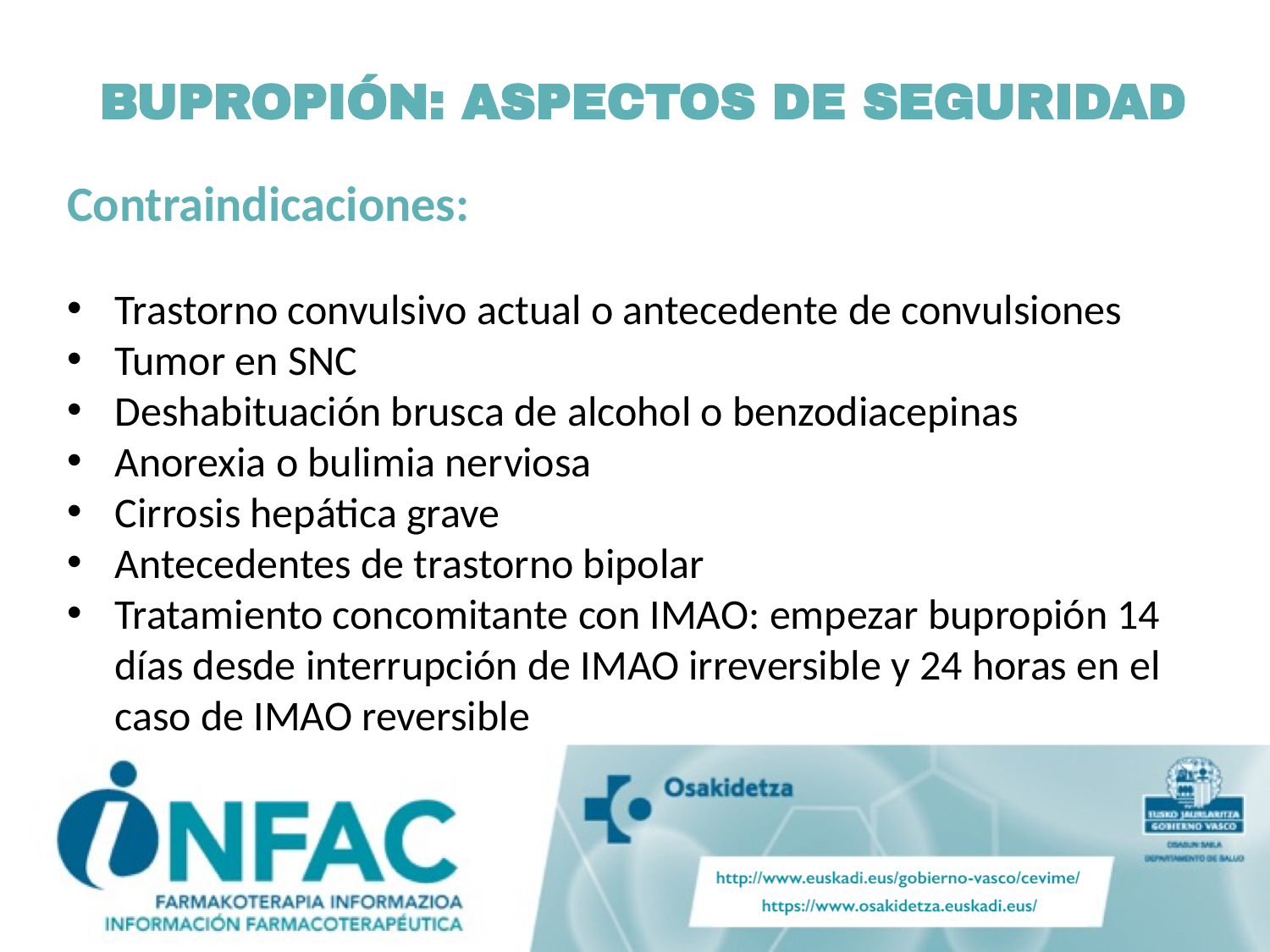

# BUPROPIÓN: ASPECTOS DE SEGURIDAD
Contraindicaciones:

Trastorno convulsivo actual o antecedente de convulsiones
Tumor en SNC
Deshabituación brusca de alcohol o benzodiacepinas
Anorexia o bulimia nerviosa
Cirrosis hepática grave
Antecedentes de trastorno bipolar
Tratamiento concomitante con IMAO: empezar bupropión 14 días desde interrupción de IMAO irreversible y 24 horas en el caso de IMAO reversible